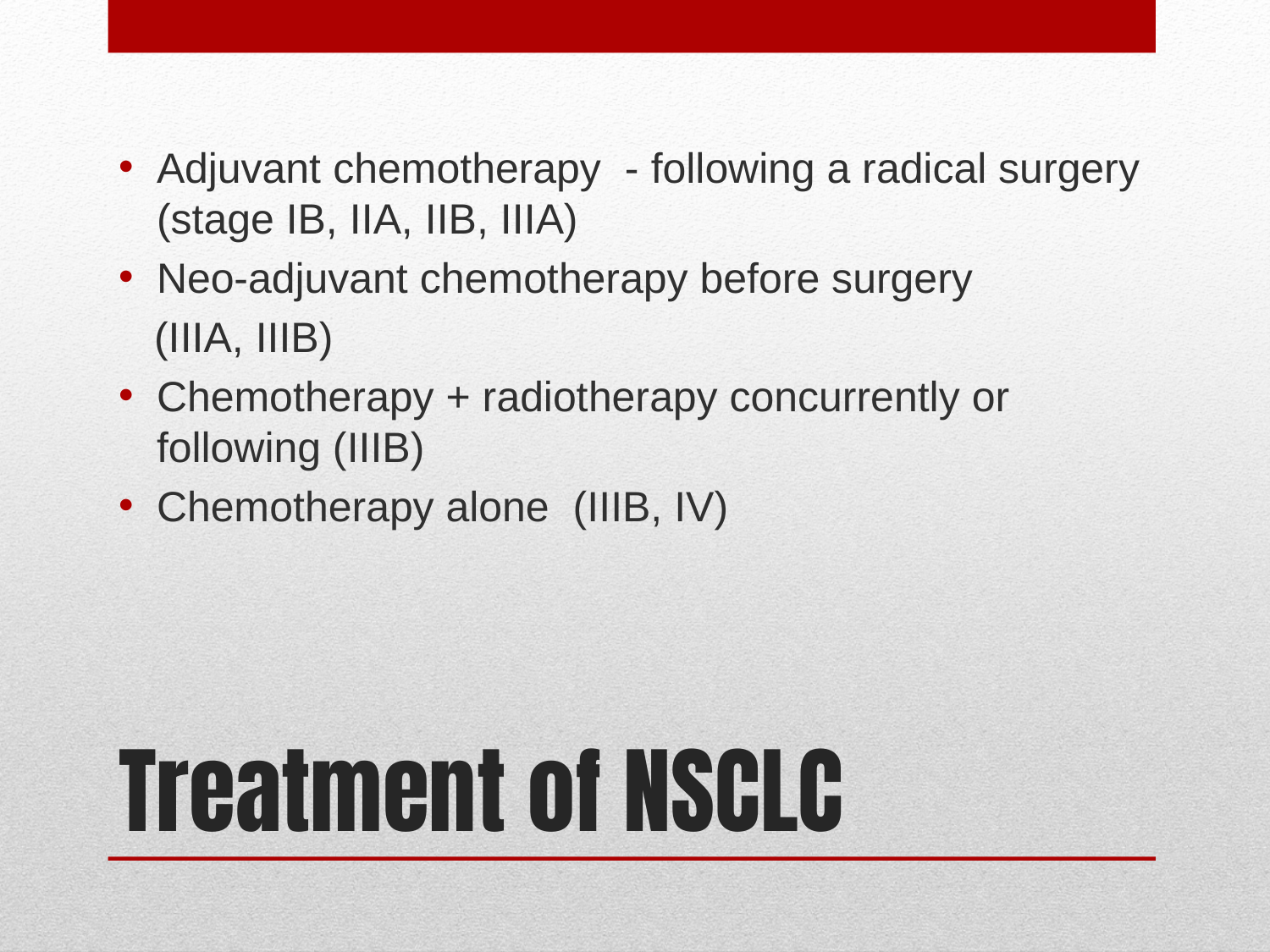

Adjuvant chemotherapy  - following a radical surgery (stage IB, IIA, IIB, IIIA)
Neo-adjuvant chemotherapy before surgery
   (IIIA, IIIB)
Chemotherapy + radiotherapy concurrently or following (IIIB)
Chemotherapy alone  (IIIB, IV)

# Treatment of NSCLC